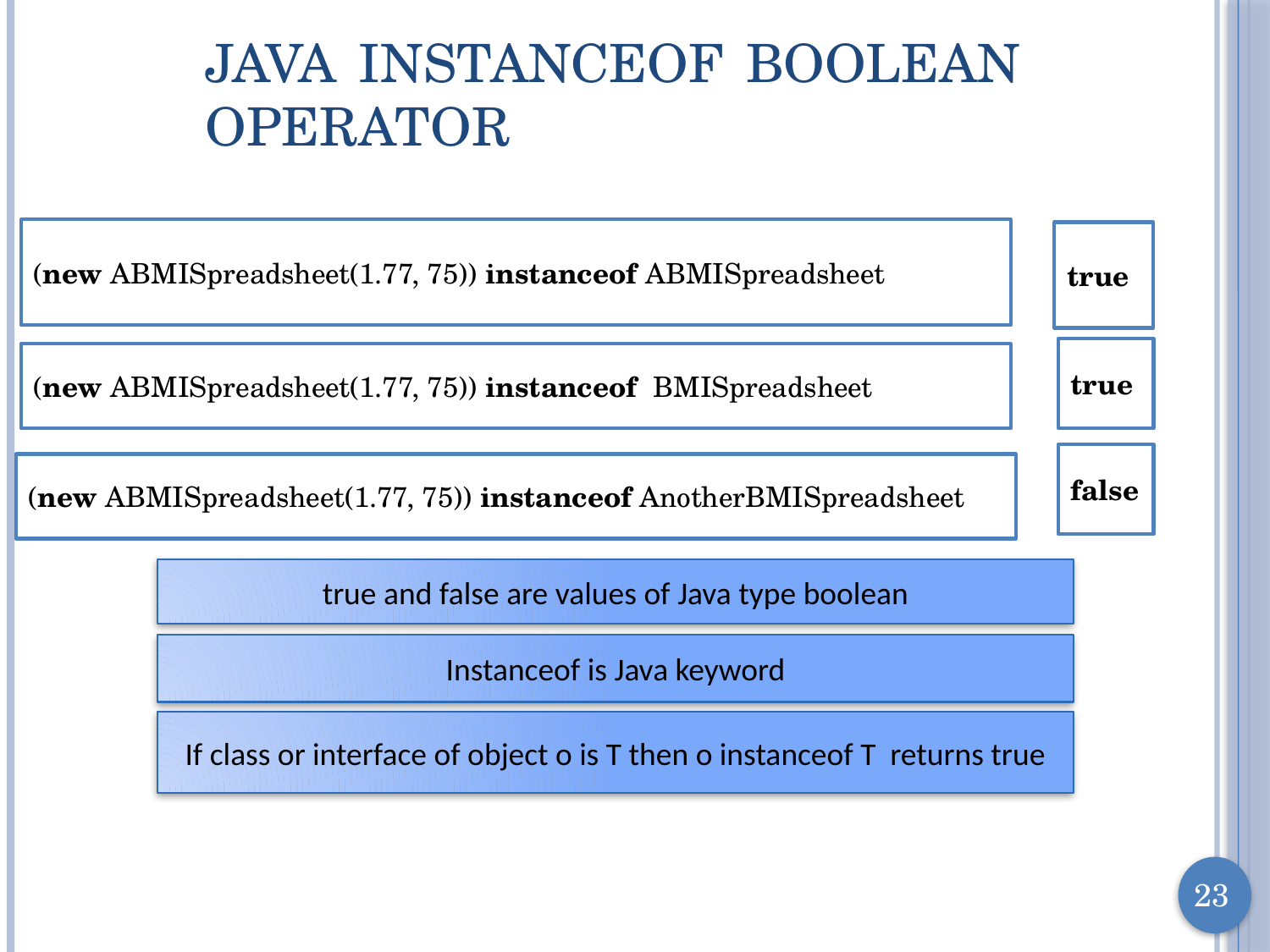

# Java Instanceof Boolean Operator
(new ABMISpreadsheet(1.77, 75)) instanceof ABMISpreadsheet
true
true
(new ABMISpreadsheet(1.77, 75)) instanceof  BMISpreadsheet
false
(new ABMISpreadsheet(1.77, 75)) instanceof AnotherBMISpreadsheet
true and false are values of Java type boolean
Instanceof is Java keyword
If class or interface of object o is T then o instanceof T  returns true